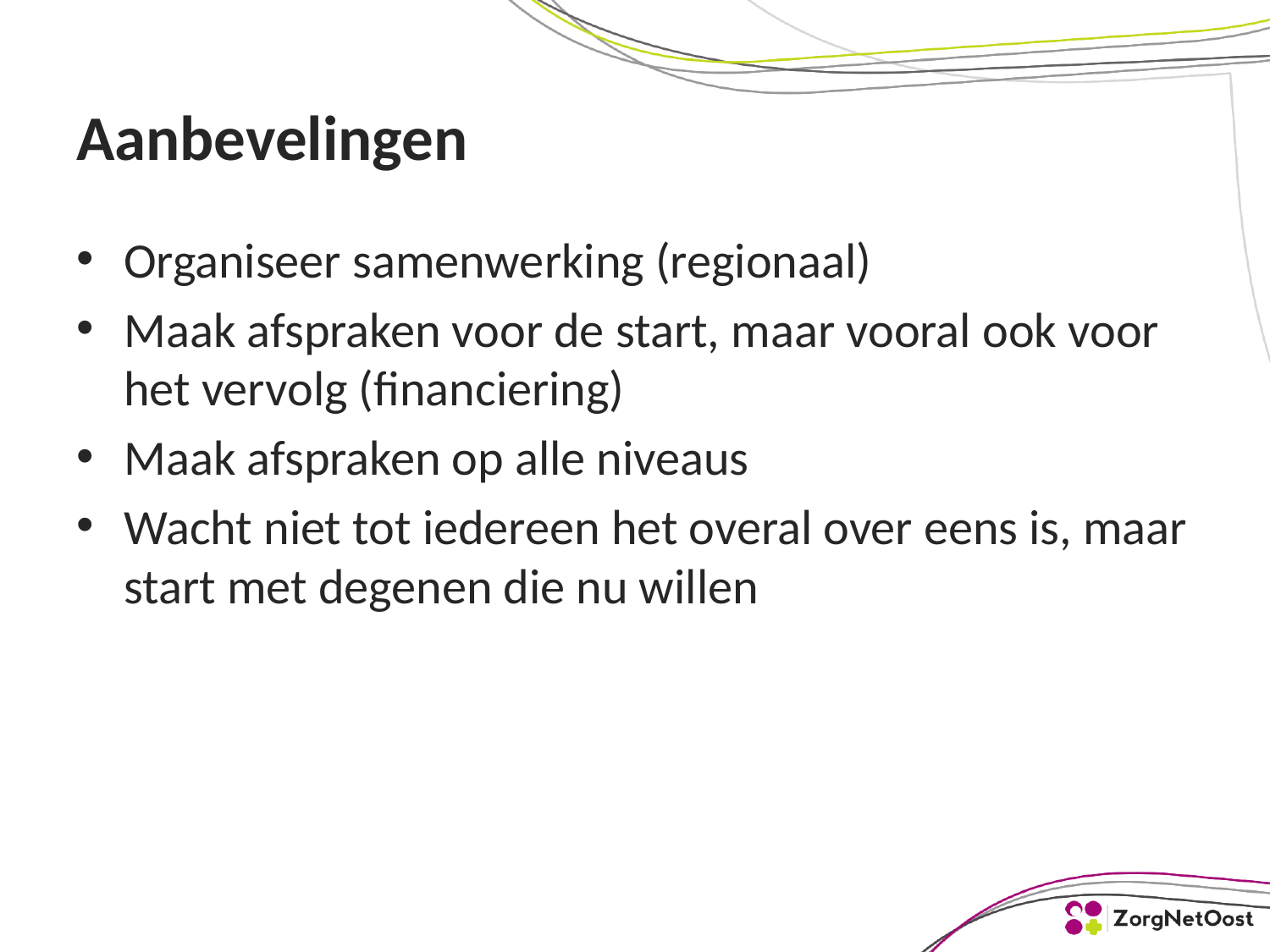

# Aanbevelingen
Organiseer samenwerking (regionaal)
Maak afspraken voor de start, maar vooral ook voor het vervolg (financiering)
Maak afspraken op alle niveaus
Wacht niet tot iedereen het overal over eens is, maar start met degenen die nu willen